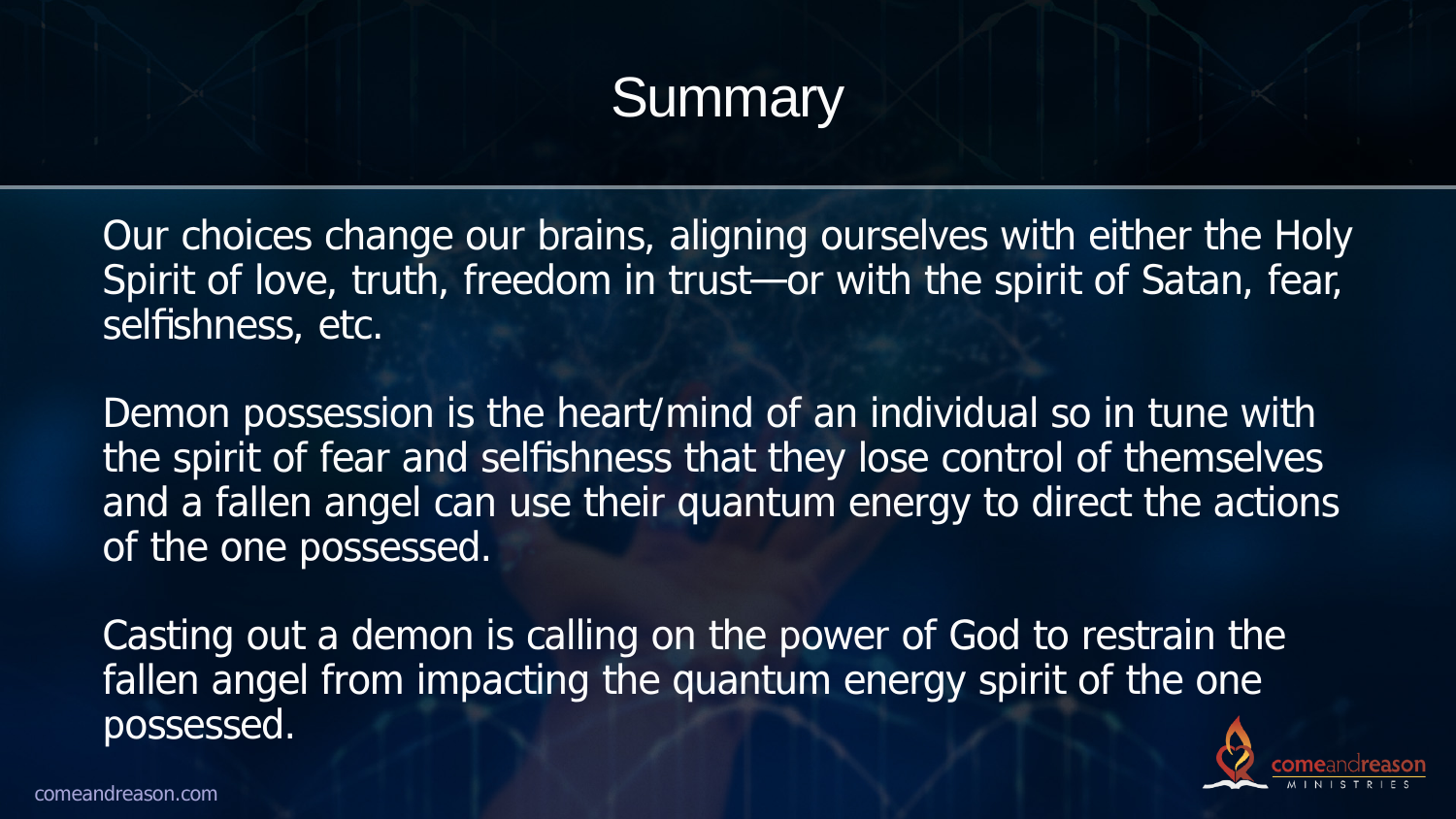

# Summary
Our choices change our brains, aligning ourselves with either the Holy Spirit of love, truth, freedom in trust—or with the spirit of Satan, fear, selfishness, etc.

Demon possession is the heart/mind of an individual so in tune with the spirit of fear and selfishness that they lose control of themselves and a fallen angel can use their quantum energy to direct the actions of the one possessed.

Casting out a demon is calling on the power of God to restrain the fallen angel from impacting the quantum energy spirit of the one possessed.